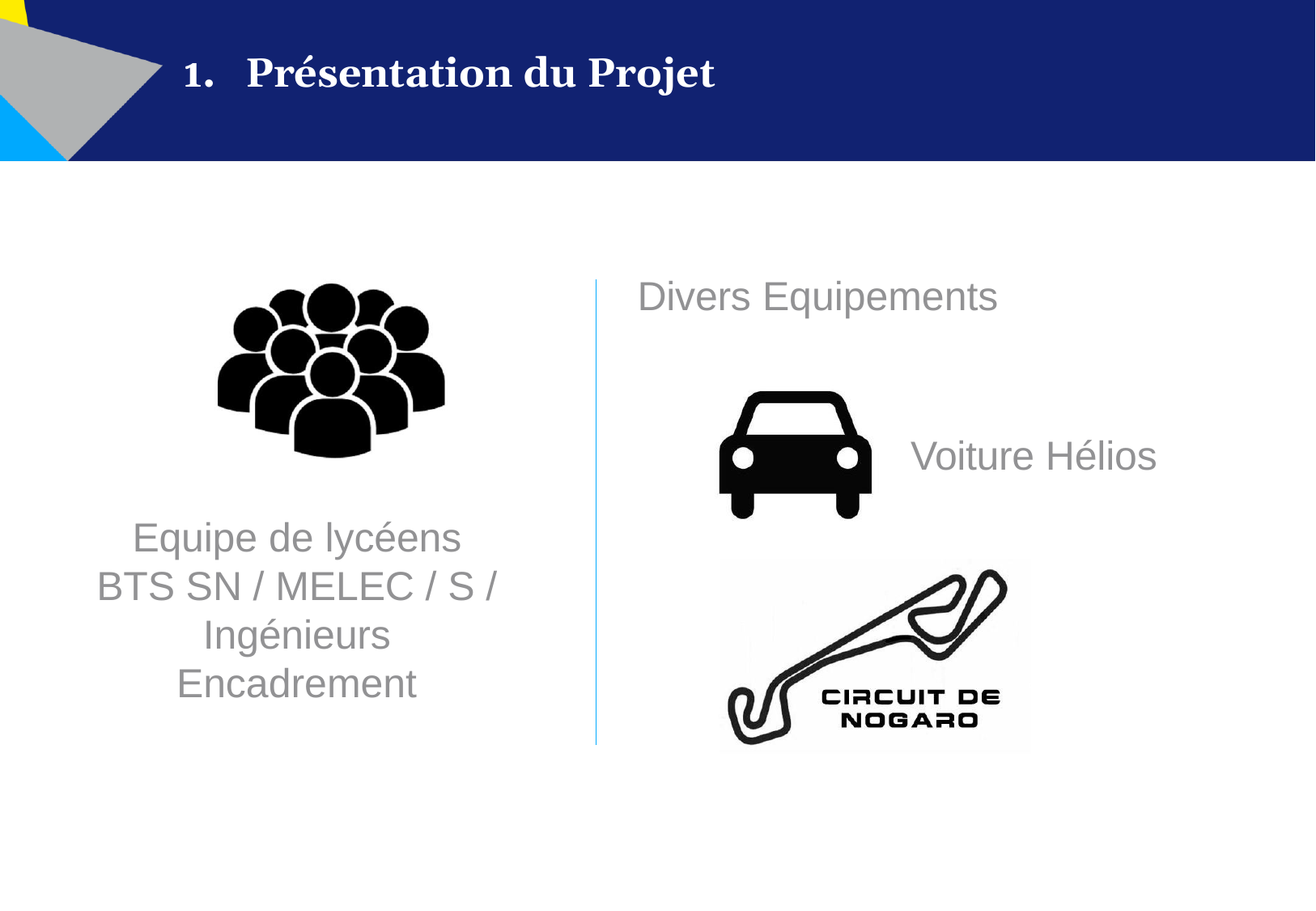

# 1.	Présentation du Projet
Divers Equipements

Voiture Hélios
Equipe de lycéens BTS SN / MELEC / S / Ingénieurs Encadrement